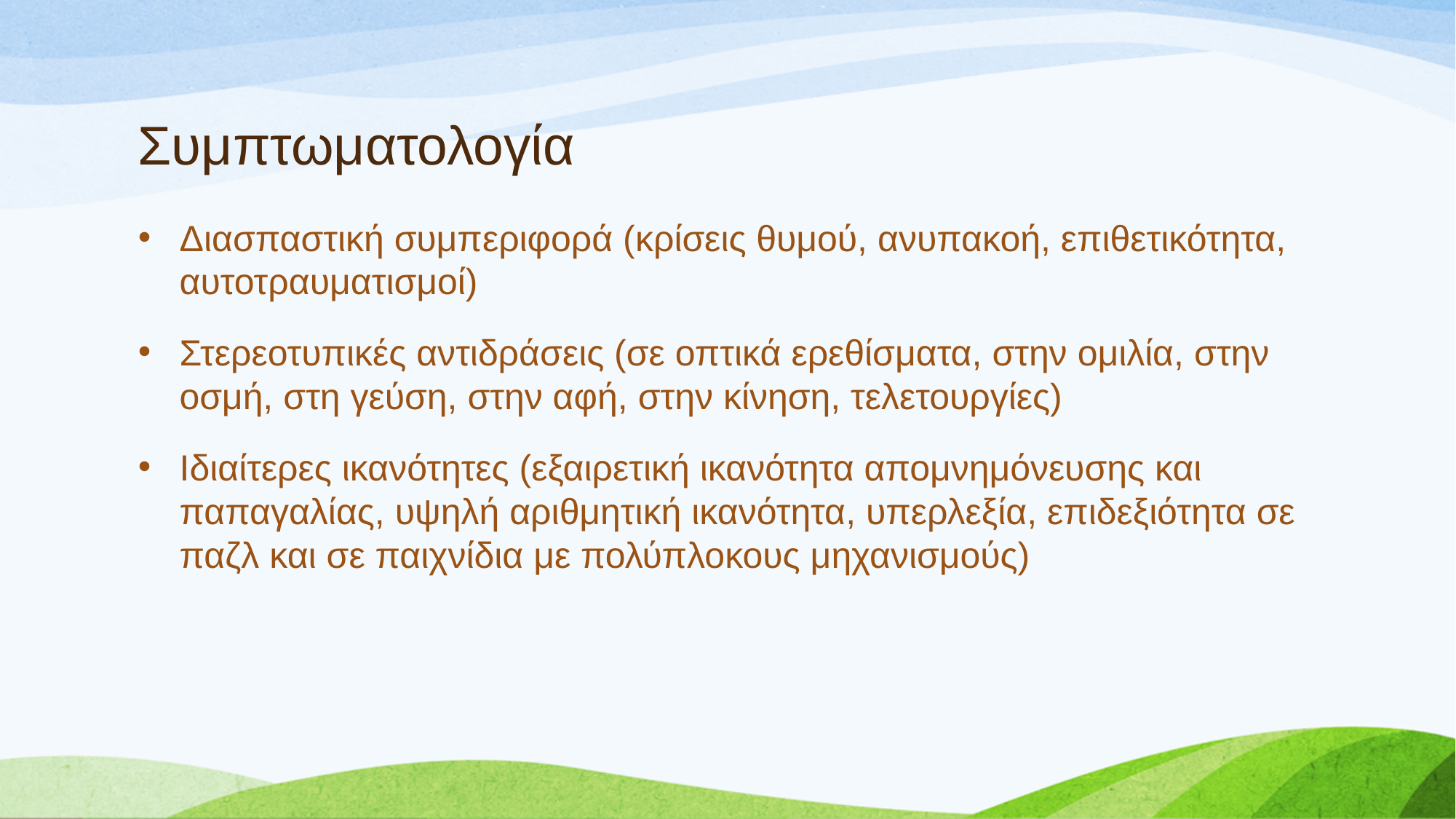

# Συμπτωματολογία
Διασπαστική συμπεριφορά (κρίσεις θυμού, ανυπακοή, επιθετικότητα, αυτοτραυματισμοί)
Στερεοτυπικές αντιδράσεις (σε οπτικά ερεθίσματα, στην ομιλία, στην οσμή, στη γεύση, στην αφή, στην κίνηση, τελετουργίες)
Ιδιαίτερες ικανότητες (εξαιρετική ικανότητα απομνημόνευσης και παπαγαλίας, υψηλή αριθμητική ικανότητα, υπερλεξία, επιδεξιότητα σε παζλ και σε παιχνίδια με πολύπλοκους μηχανισμούς)